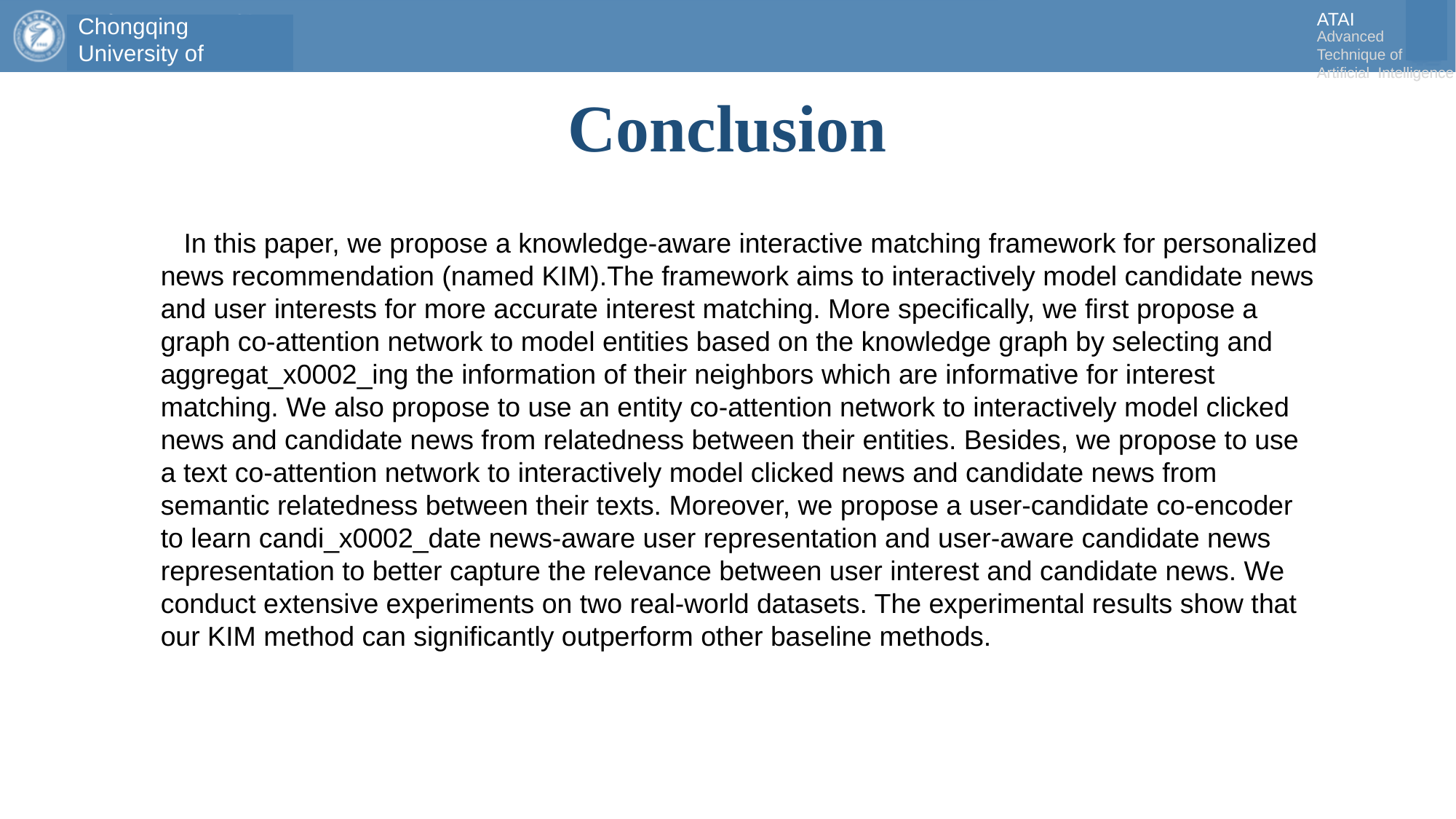

# Conclusion
   In this paper, we propose a knowledge-aware interactive matching framework for personalized news recommendation (named KIM).The framework aims to interactively model candidate news and user interests for more accurate interest matching. More specifically, we first propose a graph co-attention network to model entities based on the knowledge graph by selecting and aggregat_x0002_ing the information of their neighbors which are informative for interest matching. We also propose to use an entity co-attention network to interactively model clicked news and candidate news from relatedness between their entities. Besides, we propose to use a text co-attention network to interactively model clicked news and candidate news from semantic relatedness between their texts. Moreover, we propose a user-candidate co-encoder to learn candi_x0002_date news-aware user representation and user-aware candidate news representation to better capture the relevance between user interest and candidate news. We conduct extensive experiments on two real-world datasets. The experimental results show that our KIM method can significantly outperform other baseline methods.